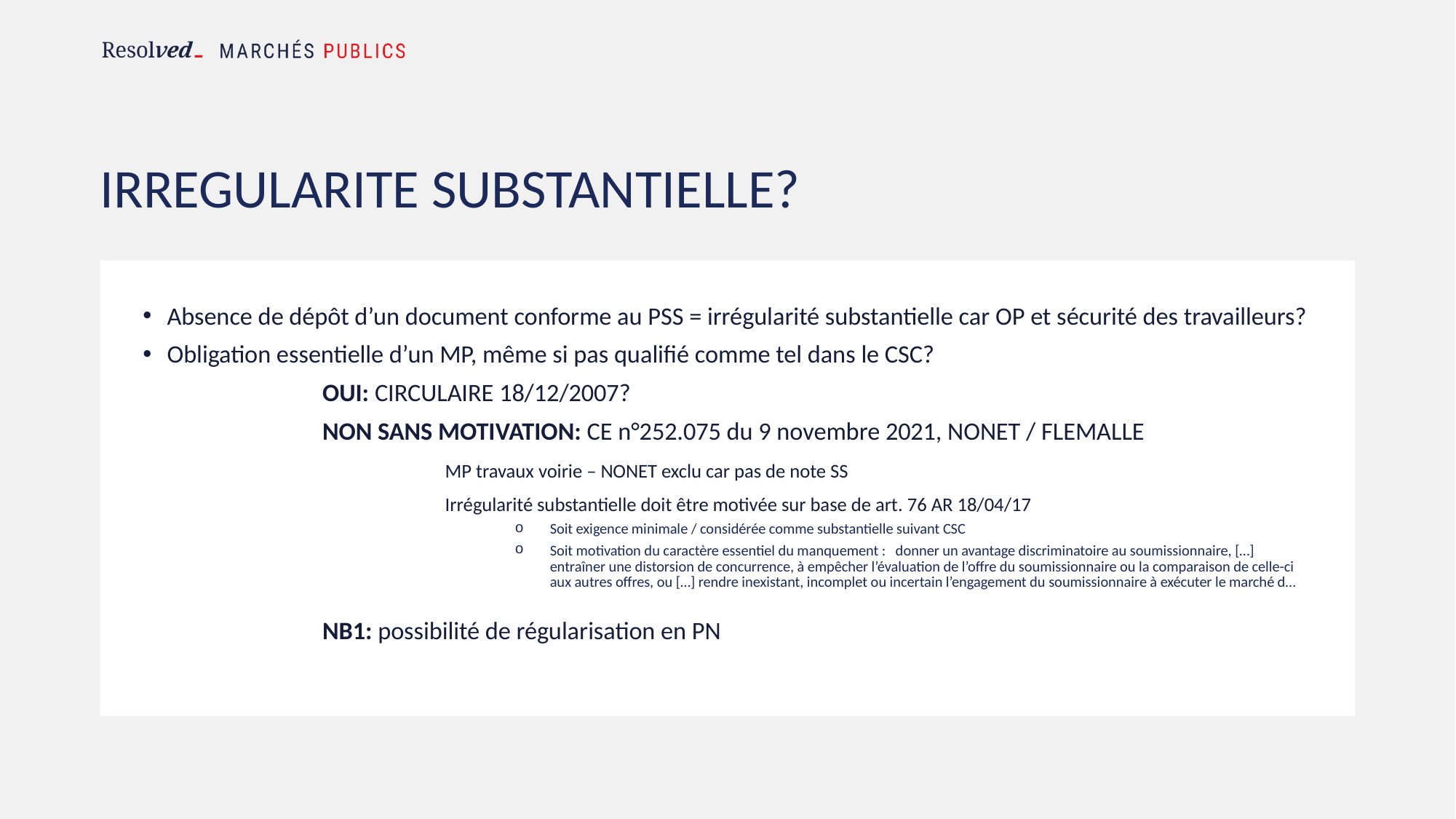

# IRREGULARITE SUBSTANTIELLE?
Absence de dépôt d’un document conforme au PSS = irrégularité substantielle car OP et sécurité des travailleurs?
Obligation essentielle d’un MP, même si pas qualifié comme tel dans le CSC?
OUI: CIRCULAIRE 18/12/2007?
NON SANS MOTIVATION: CE n°252.075 du 9 novembre 2021, NONET / FLEMALLE
	MP travaux voirie – NONET exclu car pas de note SS
	Irrégularité substantielle doit être motivée sur base de art. 76 AR 18/04/17
Soit exigence minimale / considérée comme substantielle suivant CSC
Soit motivation du caractère essentiel du manquement :   donner un avantage discriminatoire au soumissionnaire, […] entraîner une distorsion de concurrence, à empêcher l’évaluation de l’offre du soumissionnaire ou la comparaison de celle-ci aux autres offres, ou […] rendre inexistant, incomplet ou incertain l’engagement du soumissionnaire à exécuter le marché d…
NB1: possibilité de régularisation en PN